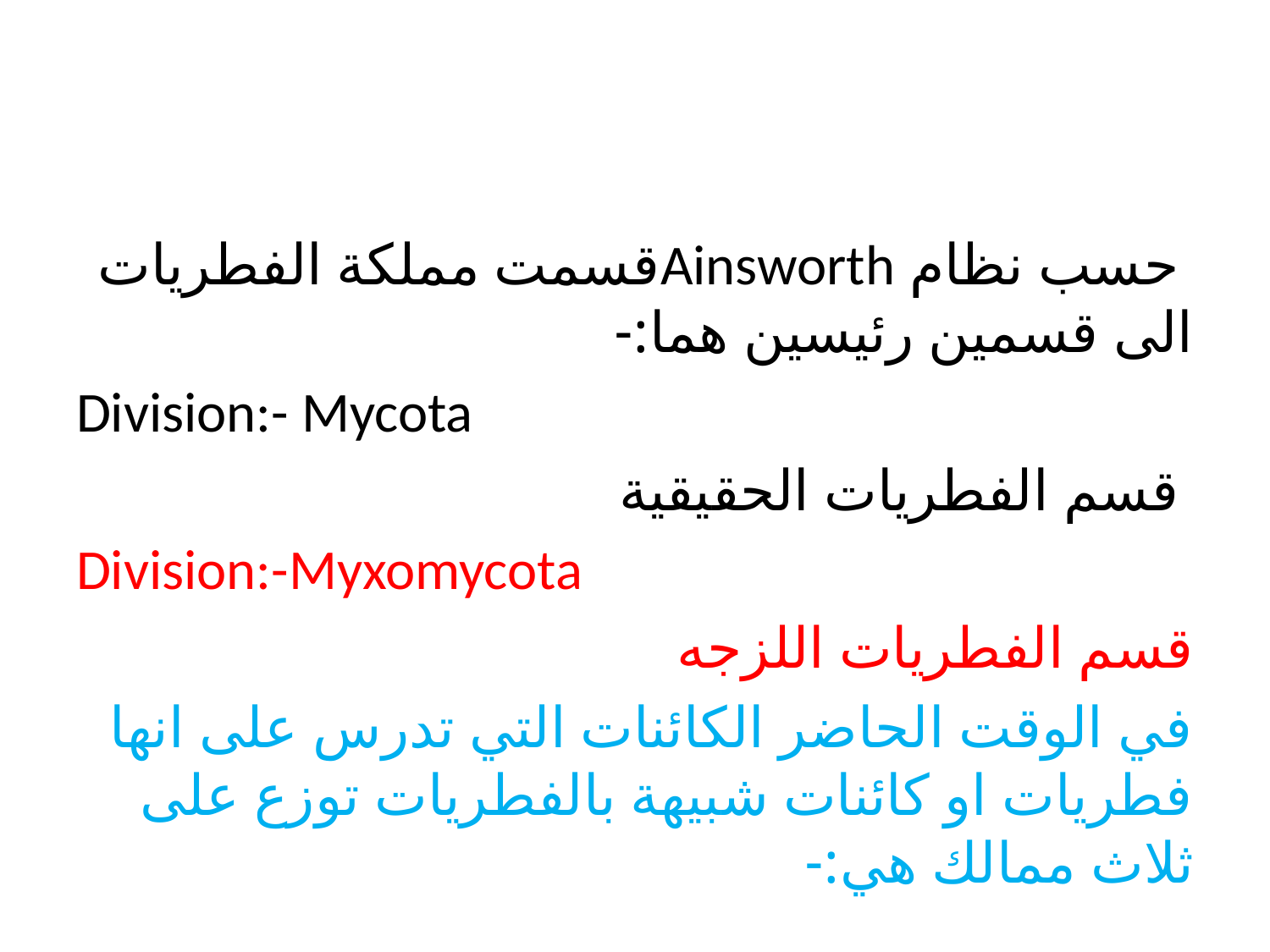

حسب نظام Ainsworthقسمت مملكة الفطريات الى قسمين رئيسين هما:-
Division:- Mycota
 قسم الفطريات الحقيقية
Division:-Myxomycota
قسم الفطريات اللزجه
في الوقت الحاضر الكائنات التي تدرس على انها فطريات او كائنات شبيهة بالفطريات توزع على ثلاث ممالك هي:-